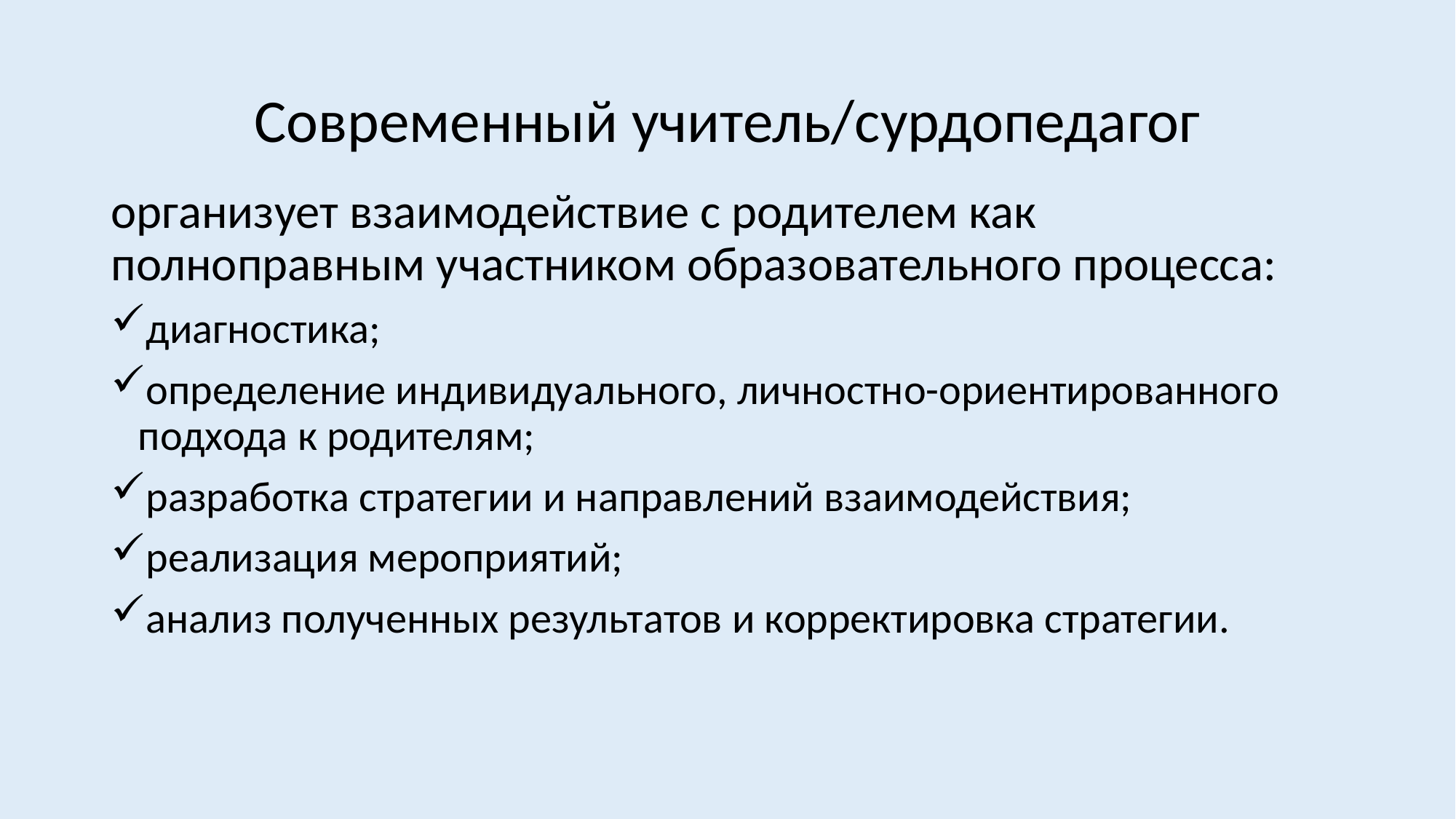

# Современный учитель/сурдопедагог
организует взаимодействие с родителем как полноправным участником образовательного процесса:
диагностика;
определение индивидуального, личностно-ориентированного подхода к родителям;
разработка стратегии и направлений взаимодействия;
реализация мероприятий;
анализ полученных результатов и корректировка стратегии.